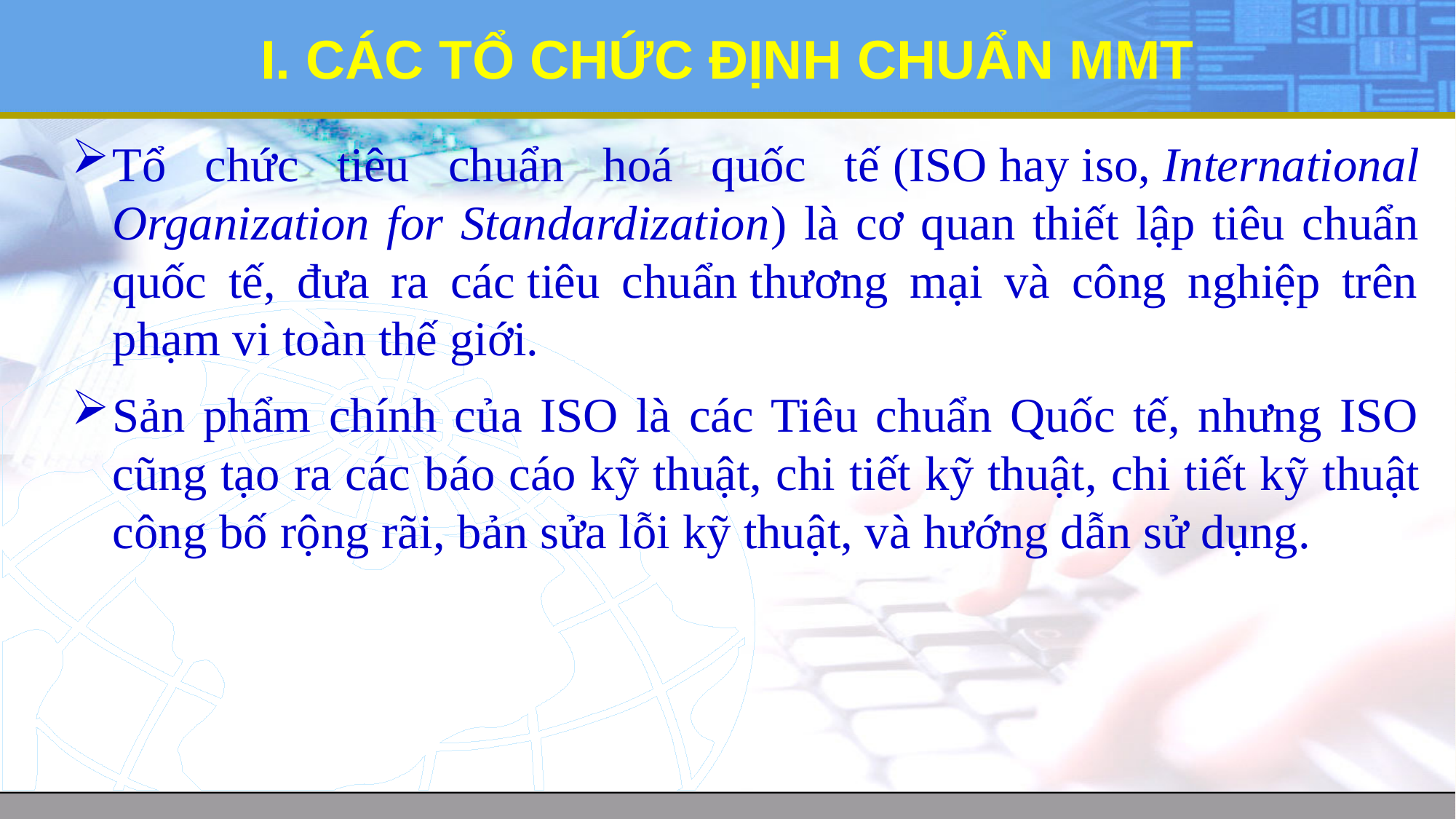

# I. CÁC TỔ CHỨC ĐỊNH CHUẨN MMT
Tổ chức tiêu chuẩn hoá quốc tế (ISO hay iso, International Organization for Standardization) là cơ quan thiết lập tiêu chuẩn quốc tế, đưa ra các tiêu chuẩn thương mại và công nghiệp trên phạm vi toàn thế giới.
Sản phẩm chính của ISO là các Tiêu chuẩn Quốc tế, nhưng ISO cũng tạo ra các báo cáo kỹ thuật, chi tiết kỹ thuật, chi tiết kỹ thuật công bố rộng rãi, bản sửa lỗi kỹ thuật, và hướng dẫn sử dụng.